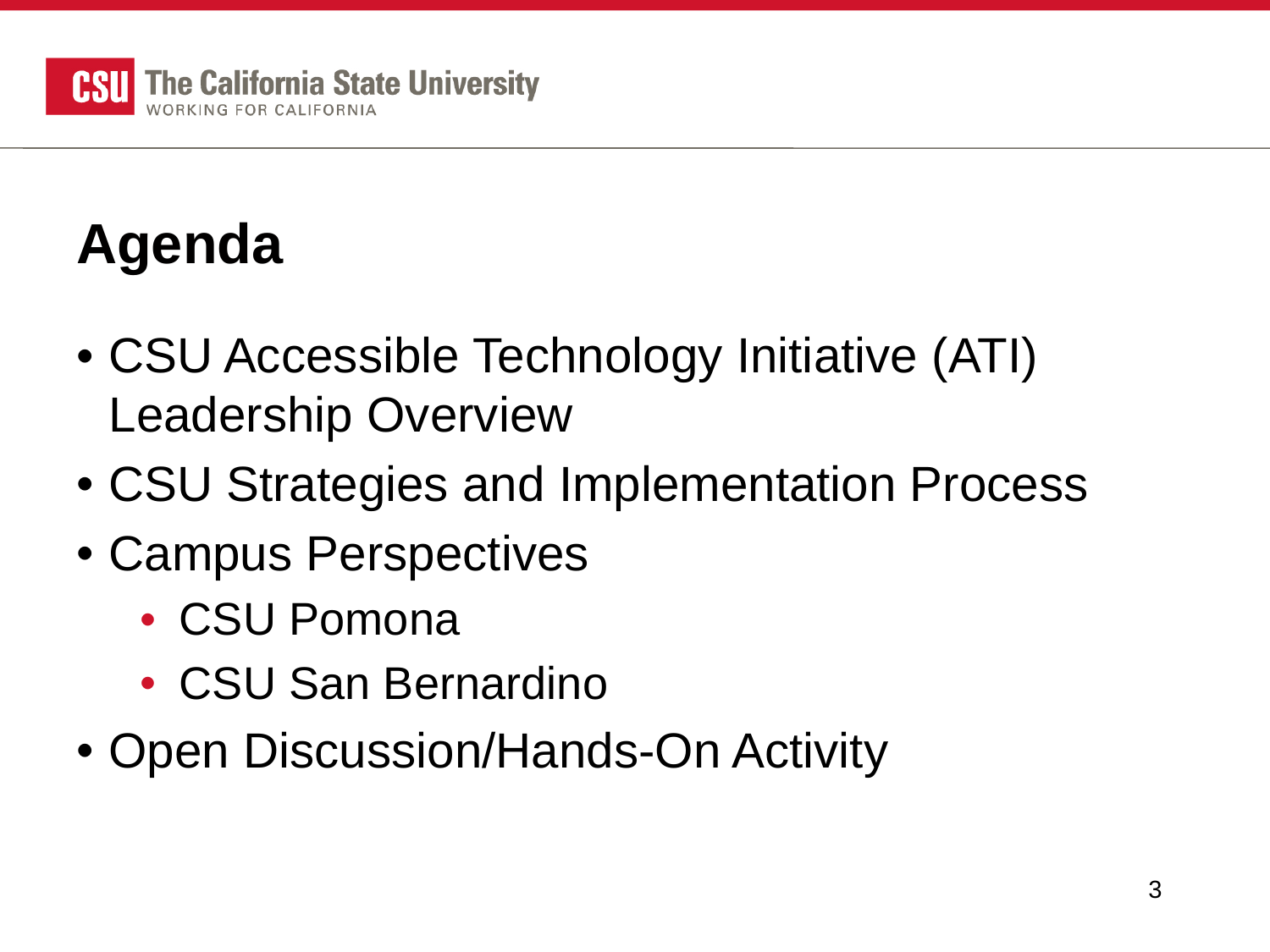

# Agenda
CSU Accessible Technology Initiative (ATI) Leadership Overview
CSU Strategies and Implementation Process
Campus Perspectives
CSU Pomona
CSU San Bernardino
Open Discussion/Hands-On Activity
3